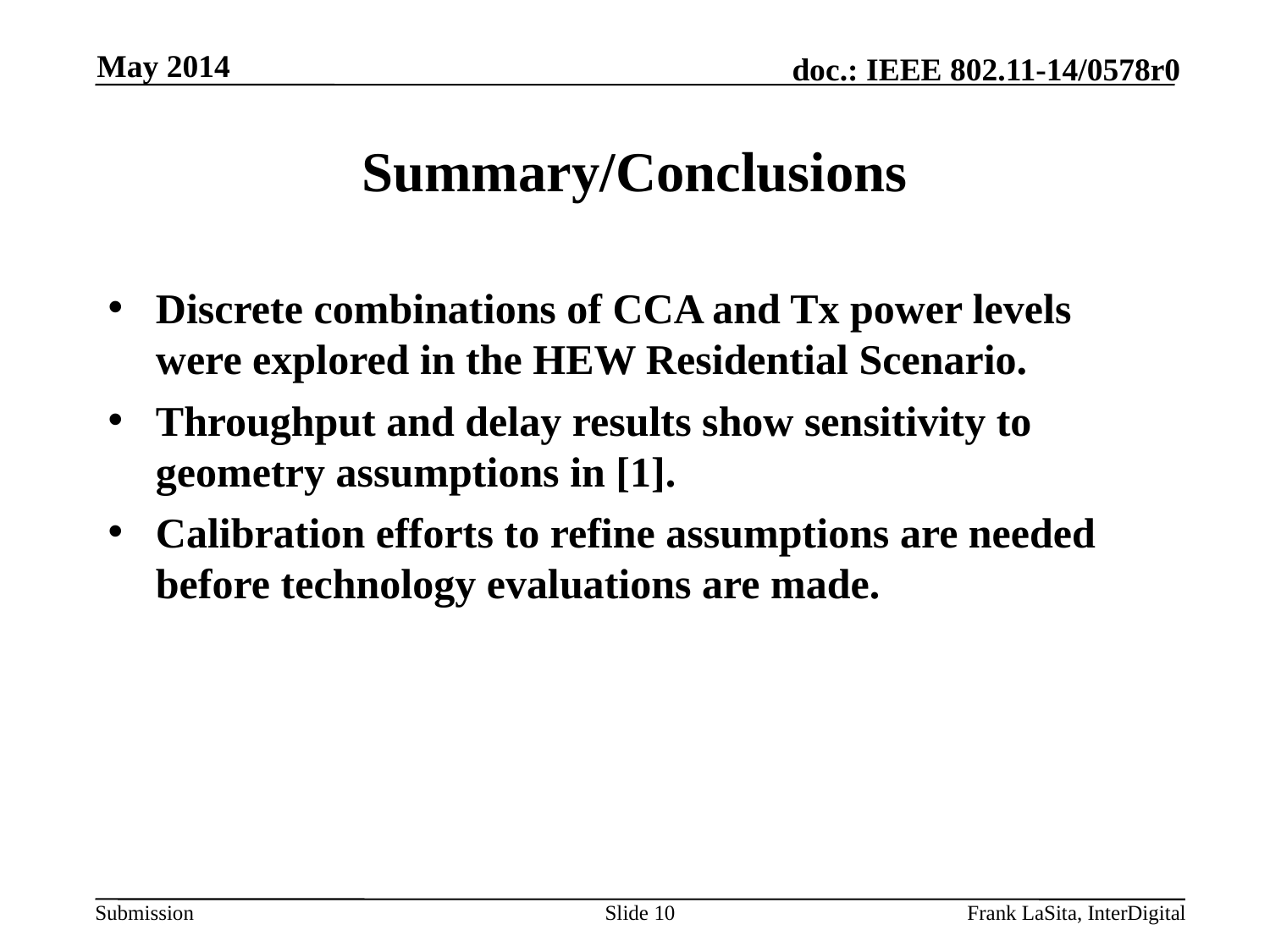

May 2014
# Summary/Conclusions
Discrete combinations of CCA and Tx power levels were explored in the HEW Residential Scenario.
Throughput and delay results show sensitivity to geometry assumptions in [1].
Calibration efforts to refine assumptions are needed before technology evaluations are made.
Slide 10
Frank LaSita, InterDigital